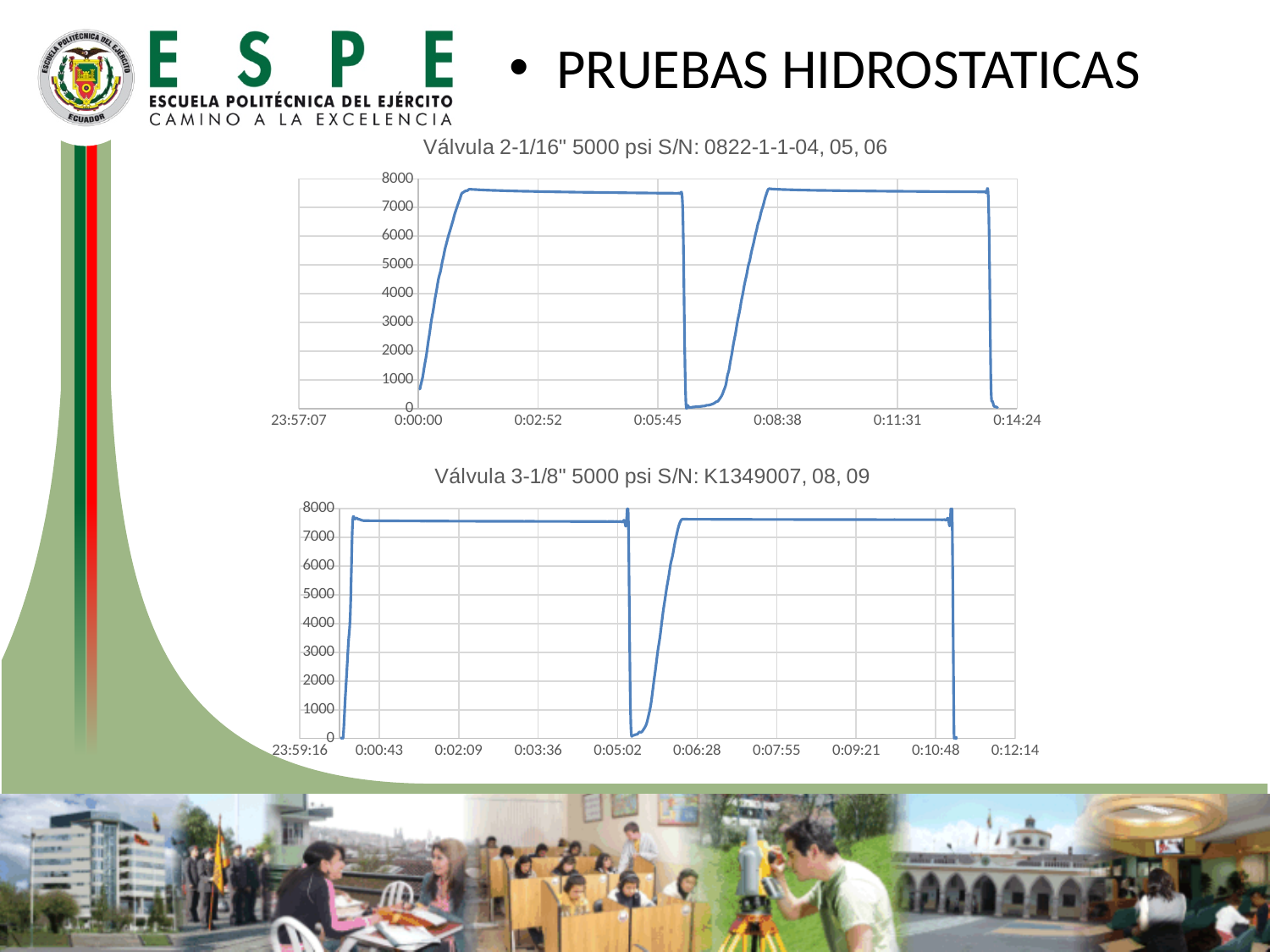

PRUEBAS HIDROSTATICAS

### Chart: Válvula 2-1/16" 5000 psi S/N: 0822-1-1-04, 05, 06

| Category |  |
|---|---|

### Chart: Válvula 3-1/8" 5000 psi S/N: K1349007, 08, 09

| Category |  |
|---|---|